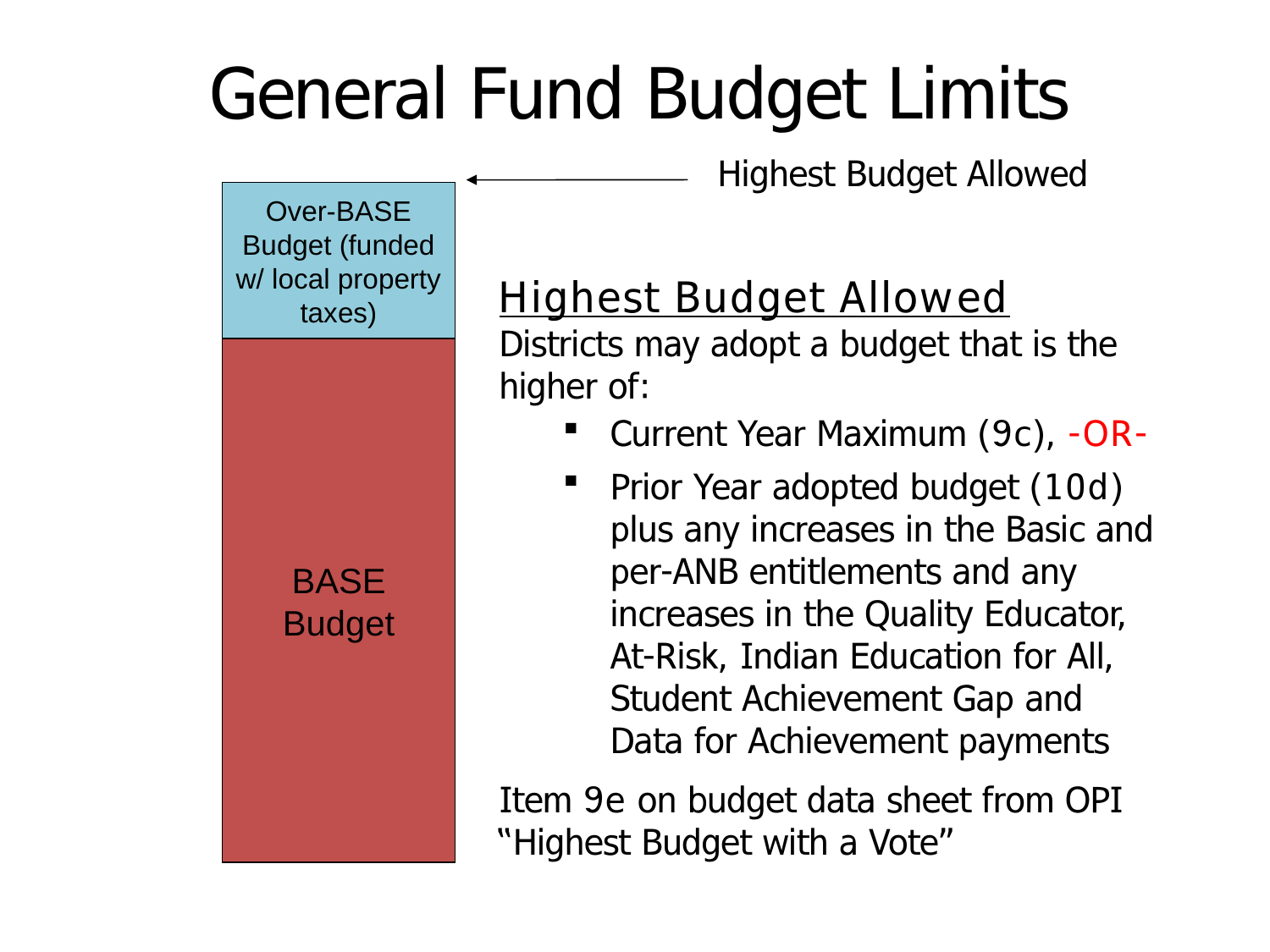

General Fund Budget Limits
 Highest Budget Allowed

Over-BASE Budget (funded w/ local property taxes)
Highest Budget Allowed
Districts may adopt a budget that is the higher of:
Current Year Maximum (9c), -OR-
Prior Year adopted budget (10d) plus any increases in the Basic and per-ANB entitlements and any increases in the Quality Educator, At-Risk, Indian Education for All, Student Achievement Gap and Data for Achievement payments

Item 9e on budget data sheet from OPI
“Highest Budget with a Vote”
BASE Budget